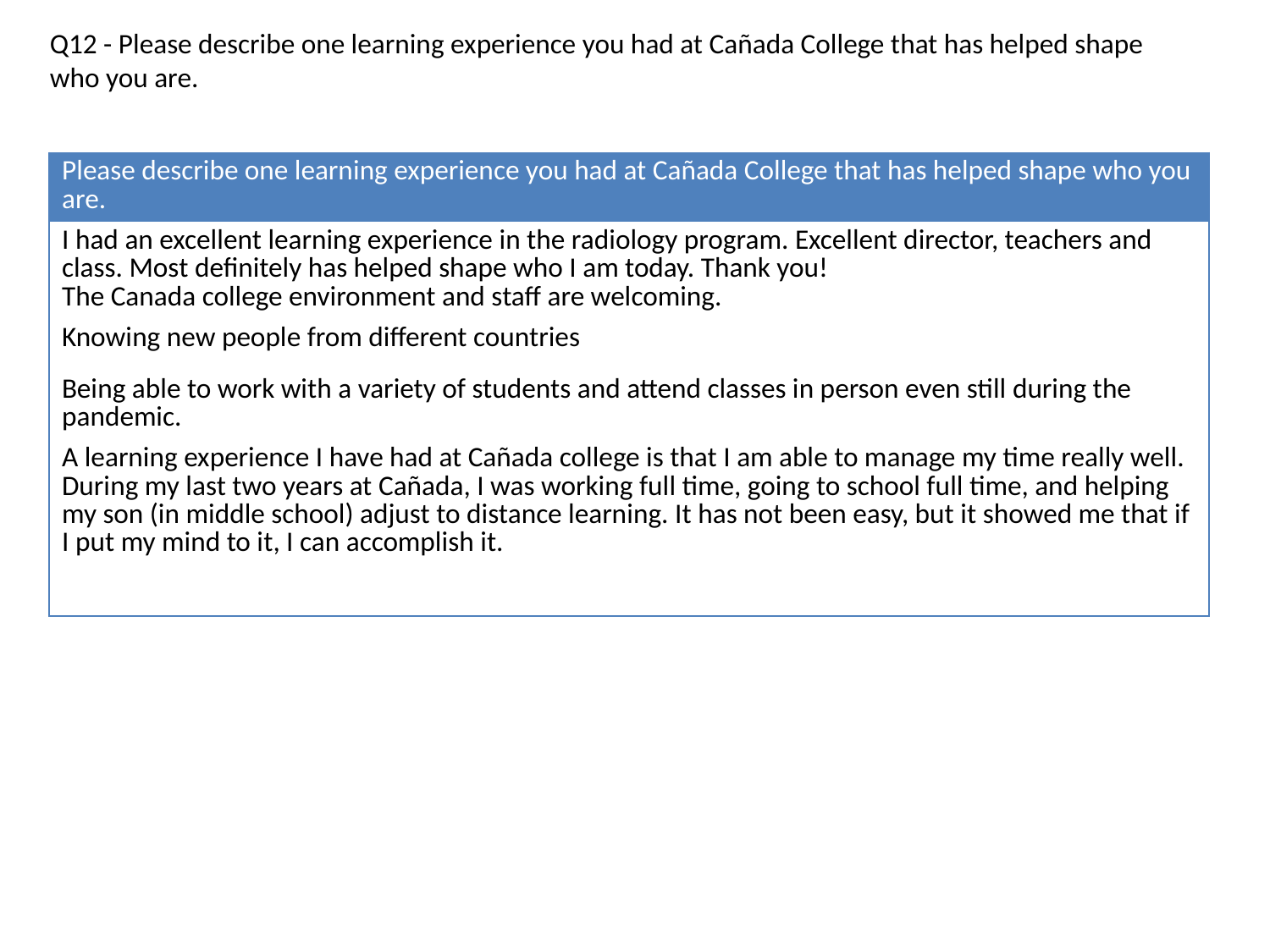

Q12 - Please describe one learning experience you had at Cañada College that has helped shape who you are.
| Please describe one learning experience you had at Cañada College that has helped shape who you are. |
| --- |
| I had an excellent learning experience in the radiology program. Excellent director, teachers and class. Most definitely has helped shape who I am today. Thank you! The Canada college environment and staff are welcoming. |
| Knowing new people from different countries |
| Being able to work with a variety of students and attend classes in person even still during the pandemic. |
| A learning experience I have had at Cañada college is that I am able to manage my time really well. During my last two years at Cañada, I was working full time, going to school full time, and helping my son (in middle school) adjust to distance learning. It has not been easy, but it showed me that if I put my mind to it, I can accomplish it. |
|  |